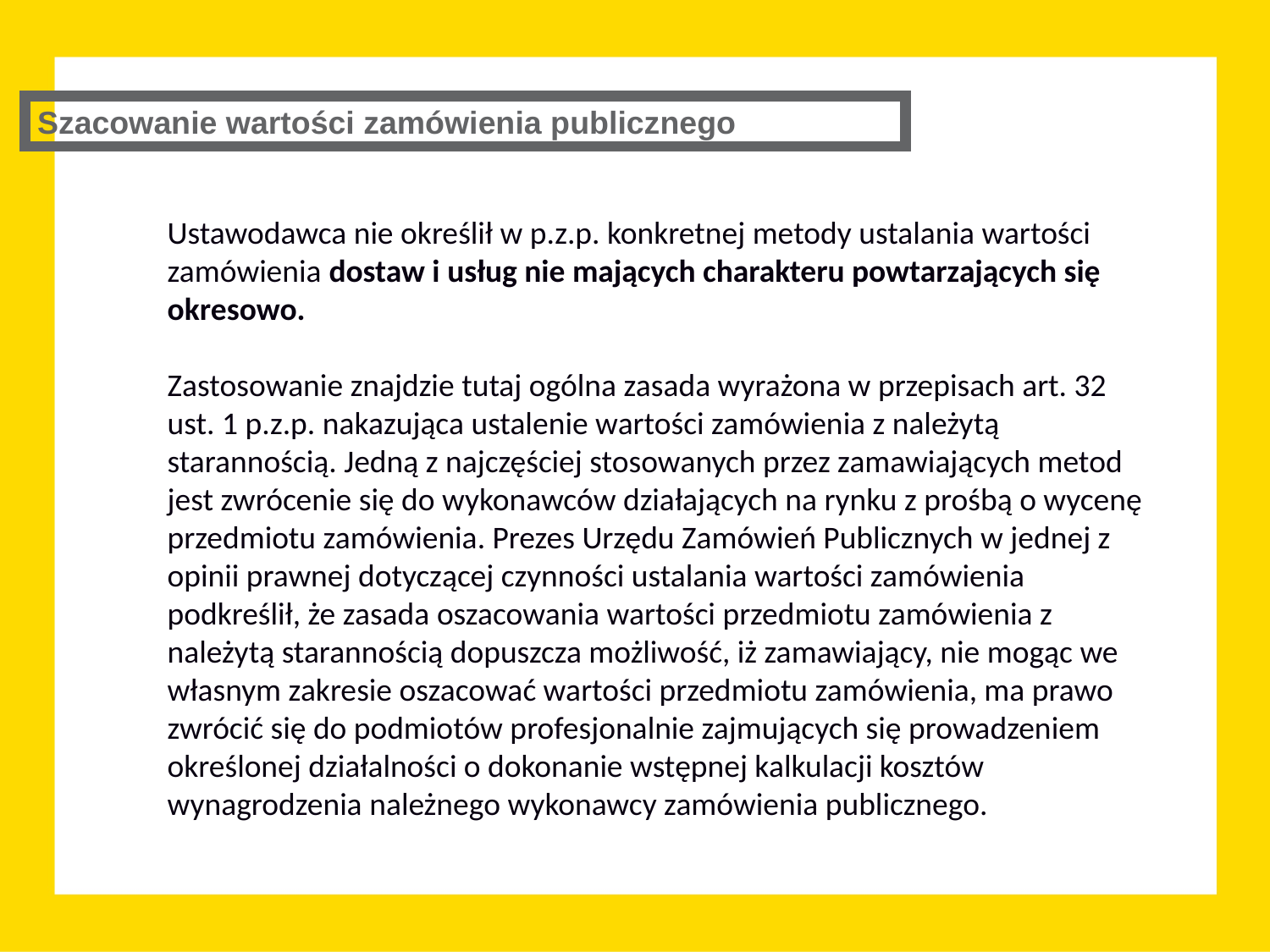

Szacowanie wartości zamówienia publicznego
Ustawodawca nie określił w p.z.p. konkretnej metody ustalania wartości zamówienia dostaw i usług nie mających charakteru powtarzających się okresowo.
Zastosowanie znajdzie tutaj ogólna zasada wyrażona w przepisach art. 32 ust. 1 p.z.p. nakazująca ustalenie wartości zamówienia z należytą starannością. Jedną z najczęściej stosowanych przez zamawiających metod jest zwrócenie się do wykonawców działających na rynku z prośbą o wycenę przedmiotu zamówienia. Prezes Urzędu Zamówień Publicznych w jednej z opinii prawnej dotyczącej czynności ustalania wartości zamówienia podkreślił, że zasada oszacowania wartości przedmiotu zamówienia z należytą starannością dopuszcza możliwość, iż zamawiający, nie mogąc we własnym zakresie oszacować wartości przedmiotu zamówienia, ma prawo zwrócić się do podmiotów profesjonalnie zajmujących się prowadzeniem określonej działalności o dokonanie wstępnej kalkulacji kosztów wynagrodzenia należnego wykonawcy zamówienia publicznego.